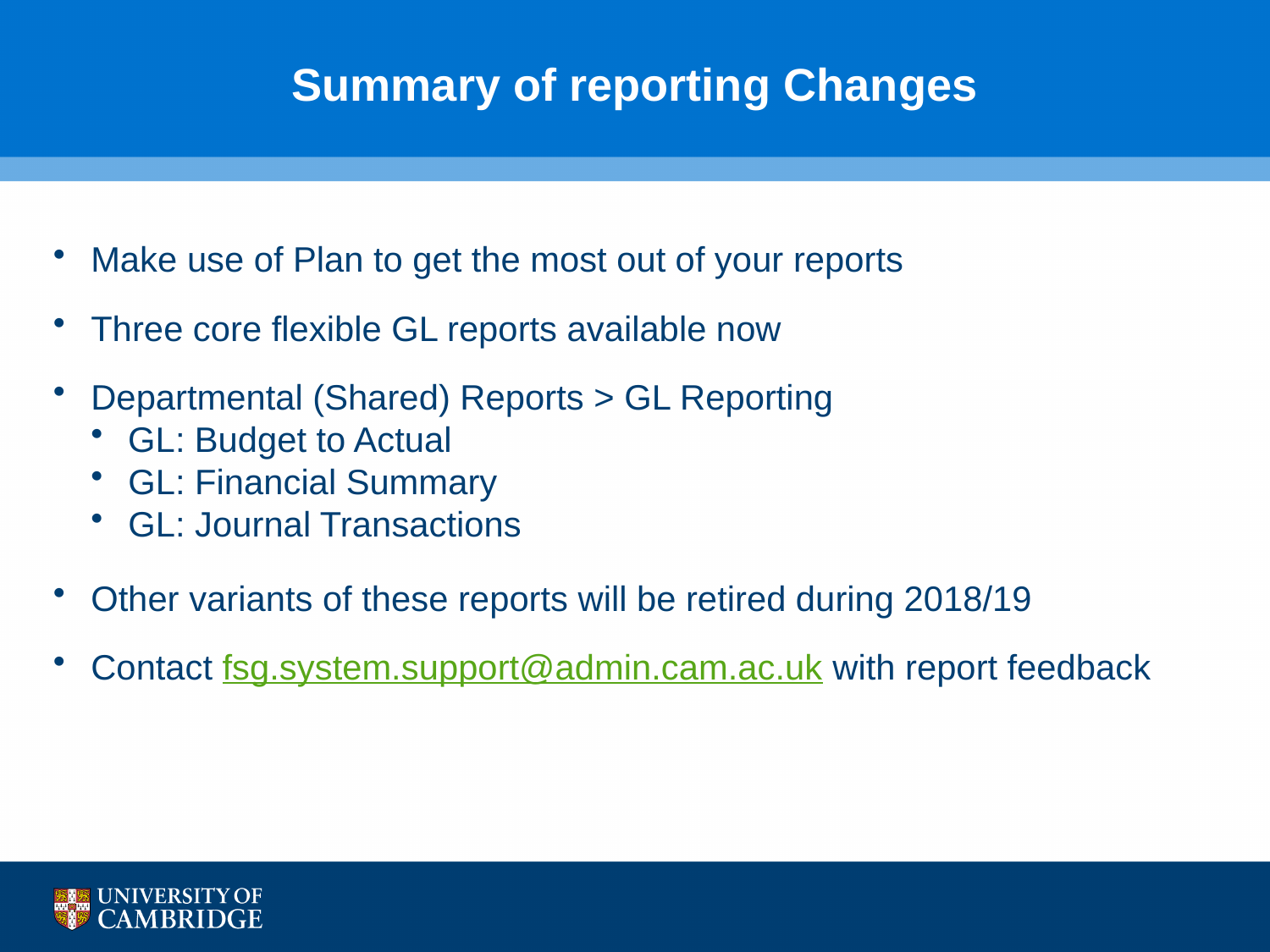

# Summary of reporting Changes
Make use of Plan to get the most out of your reports
Three core flexible GL reports available now
Departmental (Shared) Reports > GL Reporting
GL: Budget to Actual
GL: Financial Summary
GL: Journal Transactions
Other variants of these reports will be retired during 2018/19
Contact fsg.system.support@admin.cam.ac.uk with report feedback